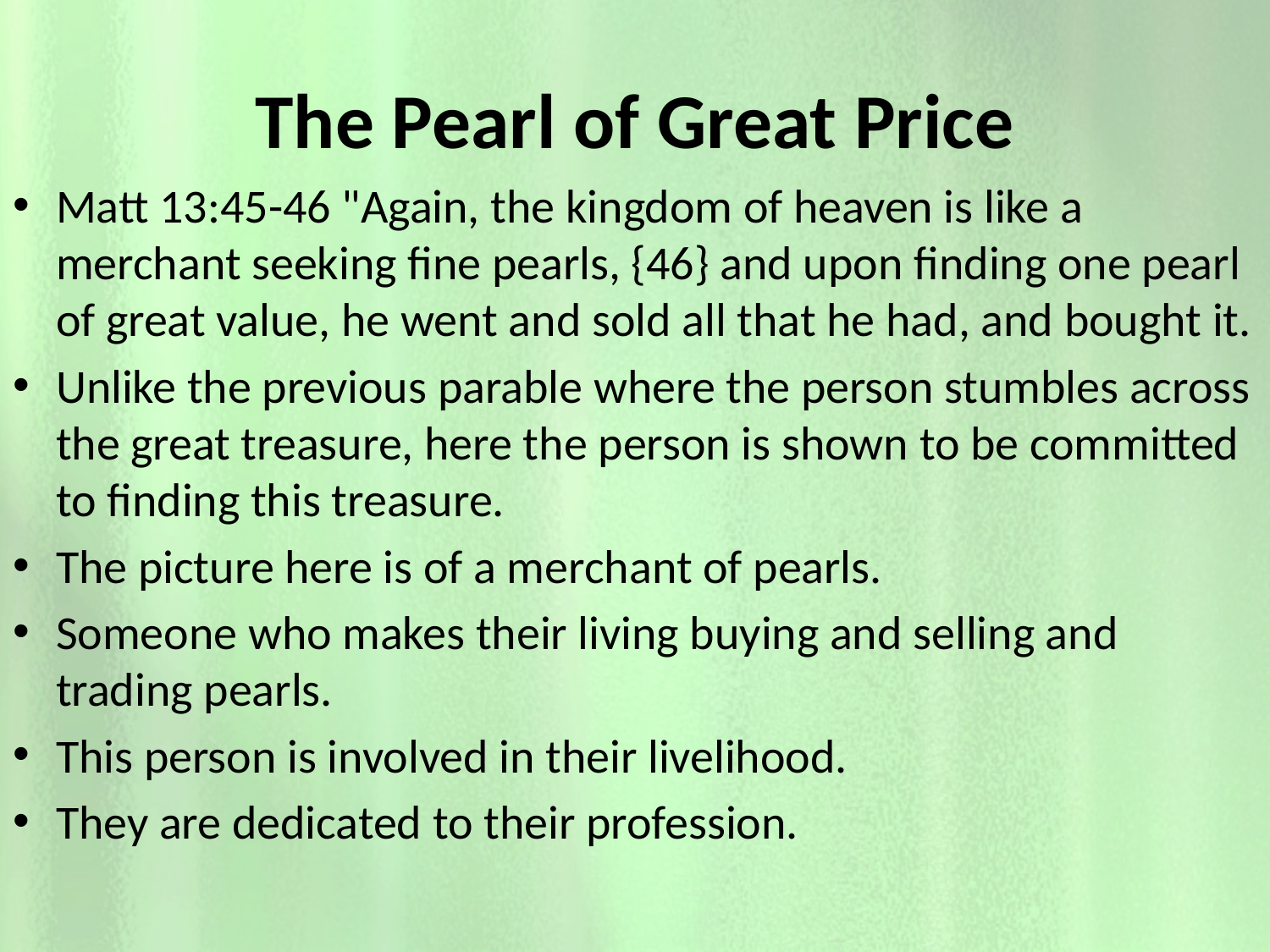

# The Pearl of Great Price
Matt 13:45-46 "Again, the kingdom of heaven is like a merchant seeking fine pearls, {46} and upon finding one pearl of great value, he went and sold all that he had, and bought it.
Unlike the previous parable where the person stumbles across the great treasure, here the person is shown to be committed to finding this treasure.
The picture here is of a merchant of pearls.
Someone who makes their living buying and selling and trading pearls.
This person is involved in their livelihood.
They are dedicated to their profession.